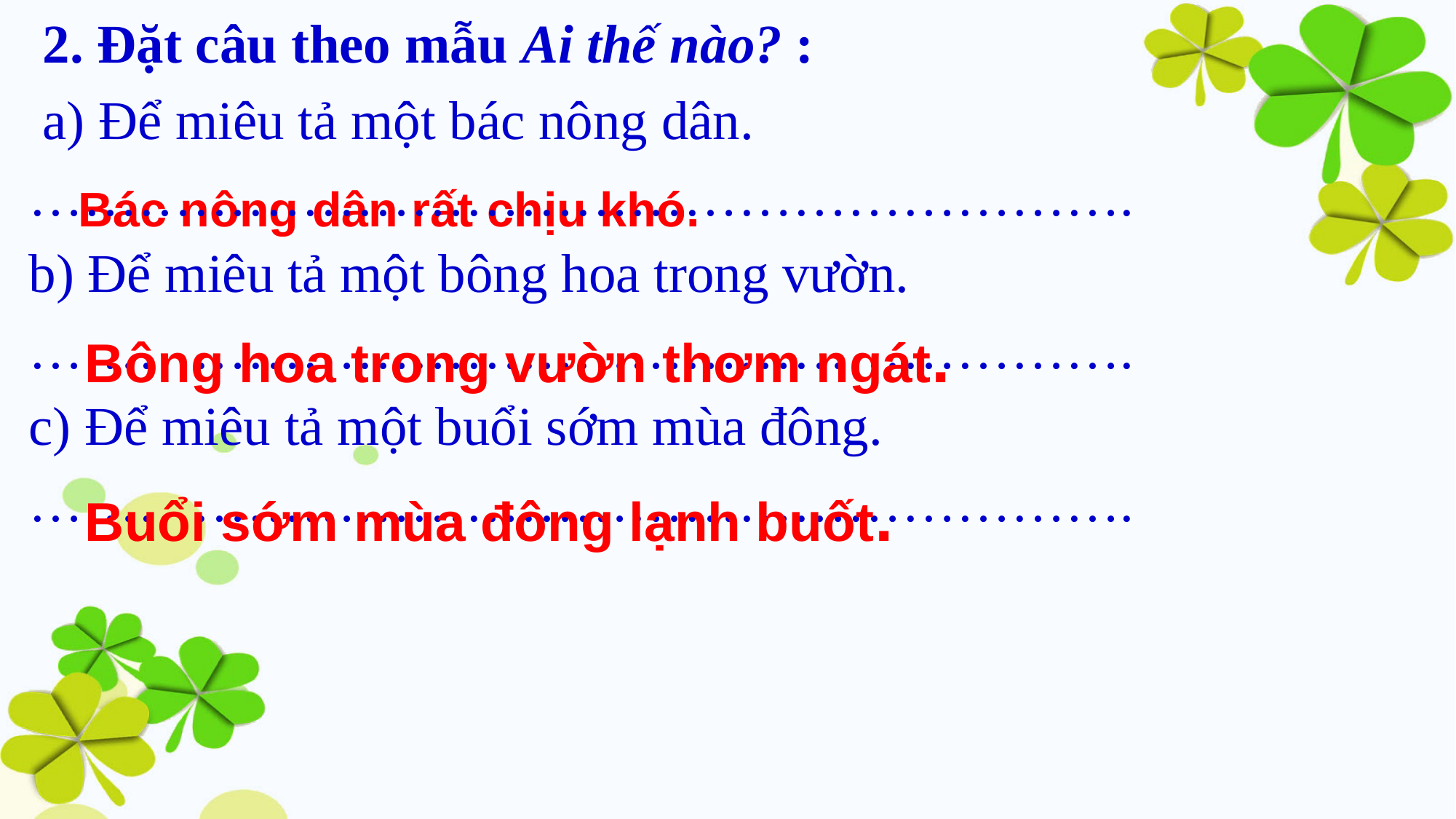

2. Đặt câu theo mẫu Ai thế nào? :
 a) Để miêu tả một bác nông dân.
…………………………………………………….
b) Để miêu tả một bông hoa trong vườn.
…………………………………………………….
c) Để miêu tả một buổi sớm mùa đông.
…………………………………………………….

    Bác nông dân rất chịu khó.
Bông hoa trong vườn thơm ngát.
Buổi sớm mùa đông lạnh buốt.